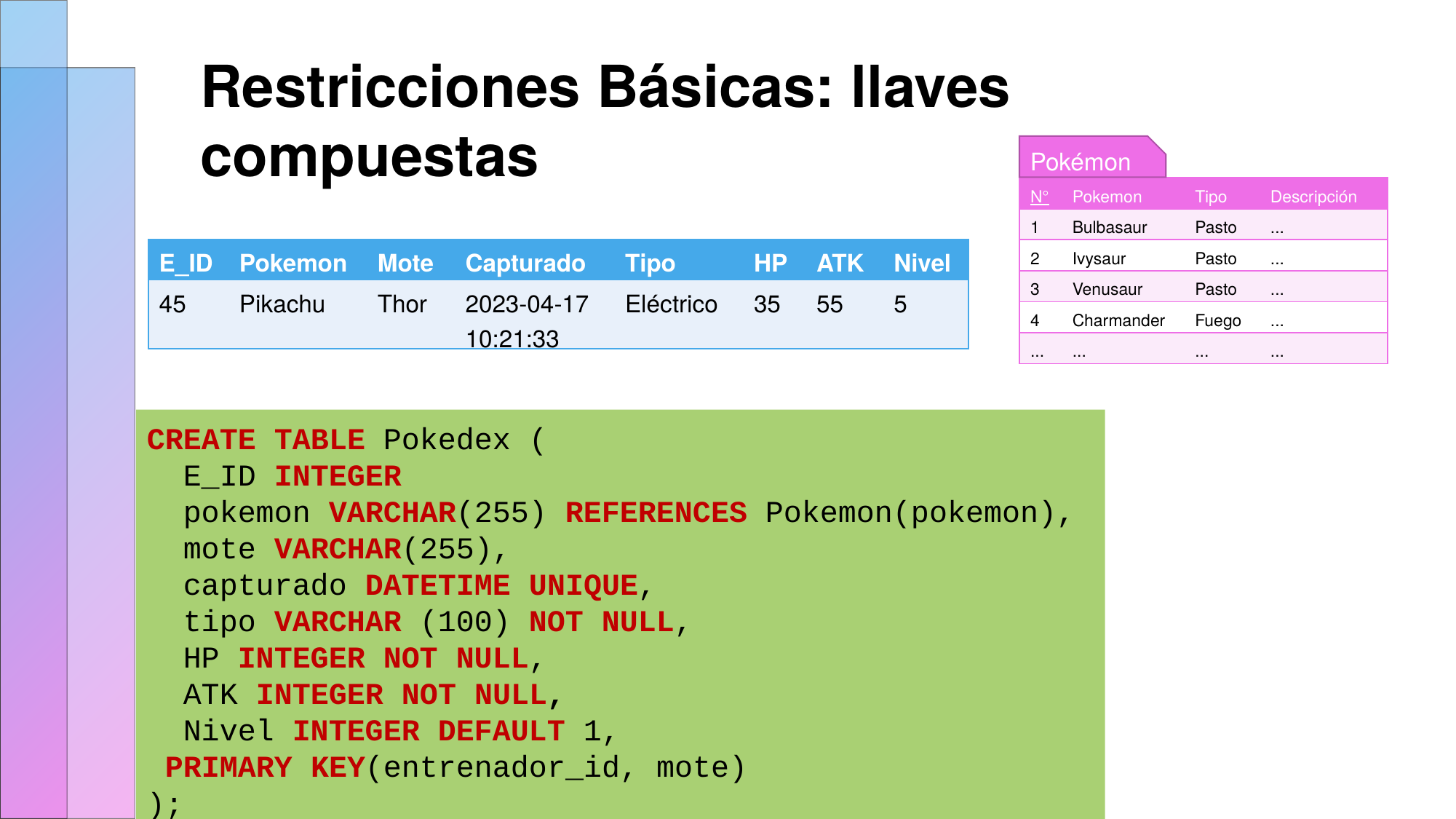

# Restricciones Básicas: llaves compuestas
Pokémon
| N° | Pokemon | Tipo | Descripción |
| --- | --- | --- | --- |
| 1 | Bulbasaur | Pasto | ... |
| 2 | Ivysaur | Pasto | ... |
| 3 | Venusaur | Pasto | ... |
| 4 | Charmander | Fuego | ... |
| ... | ... | ... | ... |
| E\_ID | Pokemon | Mote | Capturado | Tipo | HP | ATK | Nivel |
| --- | --- | --- | --- | --- | --- | --- | --- |
| 45 | Pikachu | Thor | 2023-04-17 10:21:33 | Eléctrico | 35 | 55 | 5 |

CREATE TABLE Pokedex (
  E_ID INTEGER
  pokemon VARCHAR(255) REFERENCES Pokemon(pokemon),
  mote VARCHAR(255),
  capturado DATETIME UNIQUE,
  tipo VARCHAR (100) NOT NULL,
  HP INTEGER NOT NULL,
  ATK INTEGER NOT NULL,
  Nivel INTEGER DEFAULT 1,
 PRIMARY KEY(entrenador_id, mote)
);